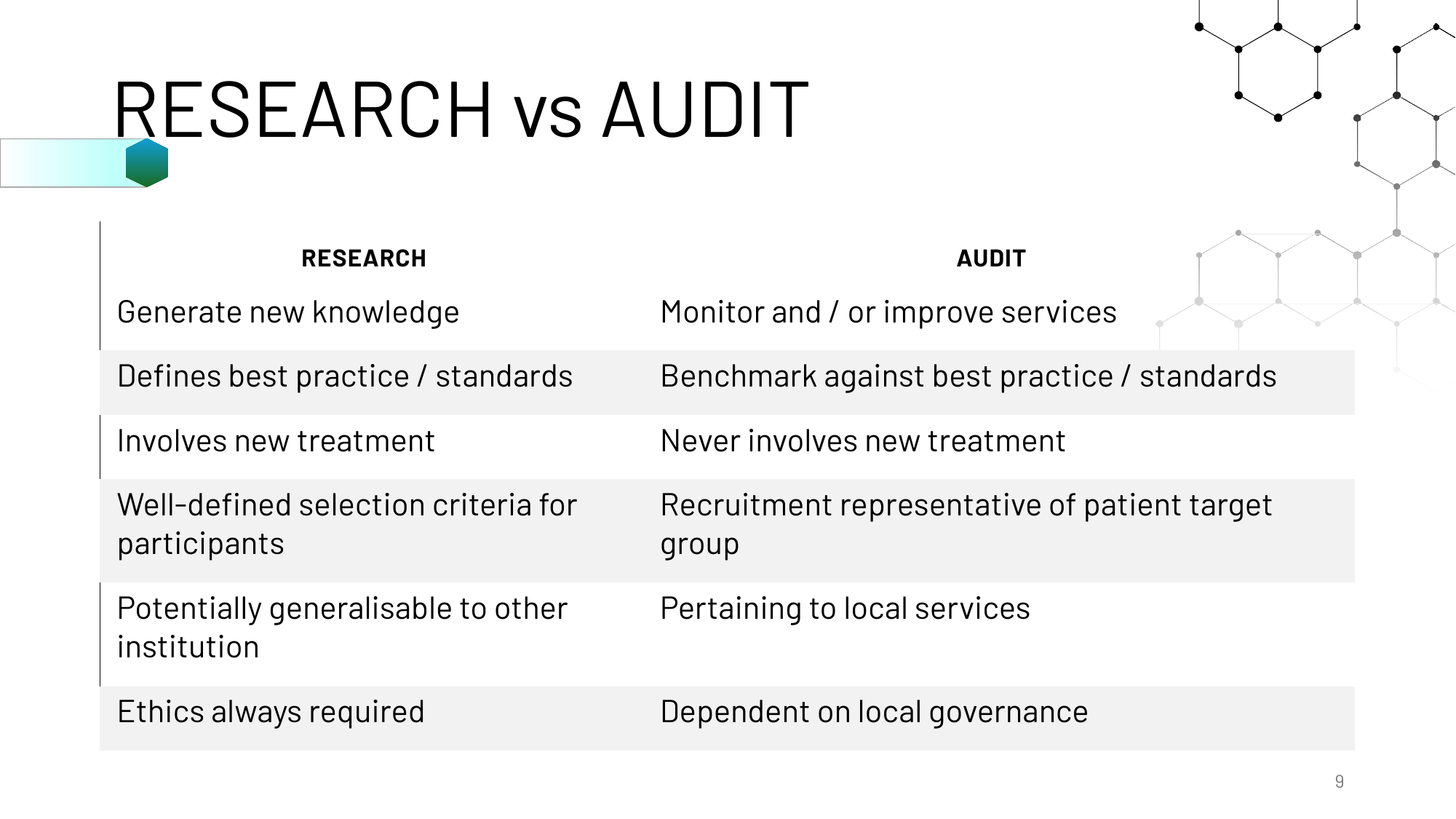

# RESEARCH vs AUDIT
| RESEARCH | AUDIT |
| --- | --- |
| Generate new knowledge | Monitor and / or improve services |
| Defines best practice / standards | Benchmark against best practice / standards |
| Involves new treatment | Never involves new treatment |
| Well-defined selection criteria for participants | Recruitment representative of patient target group |
| Potentially generalisable to other institution | Pertaining to local services |
| Ethics always required | Dependent on local governance |
9